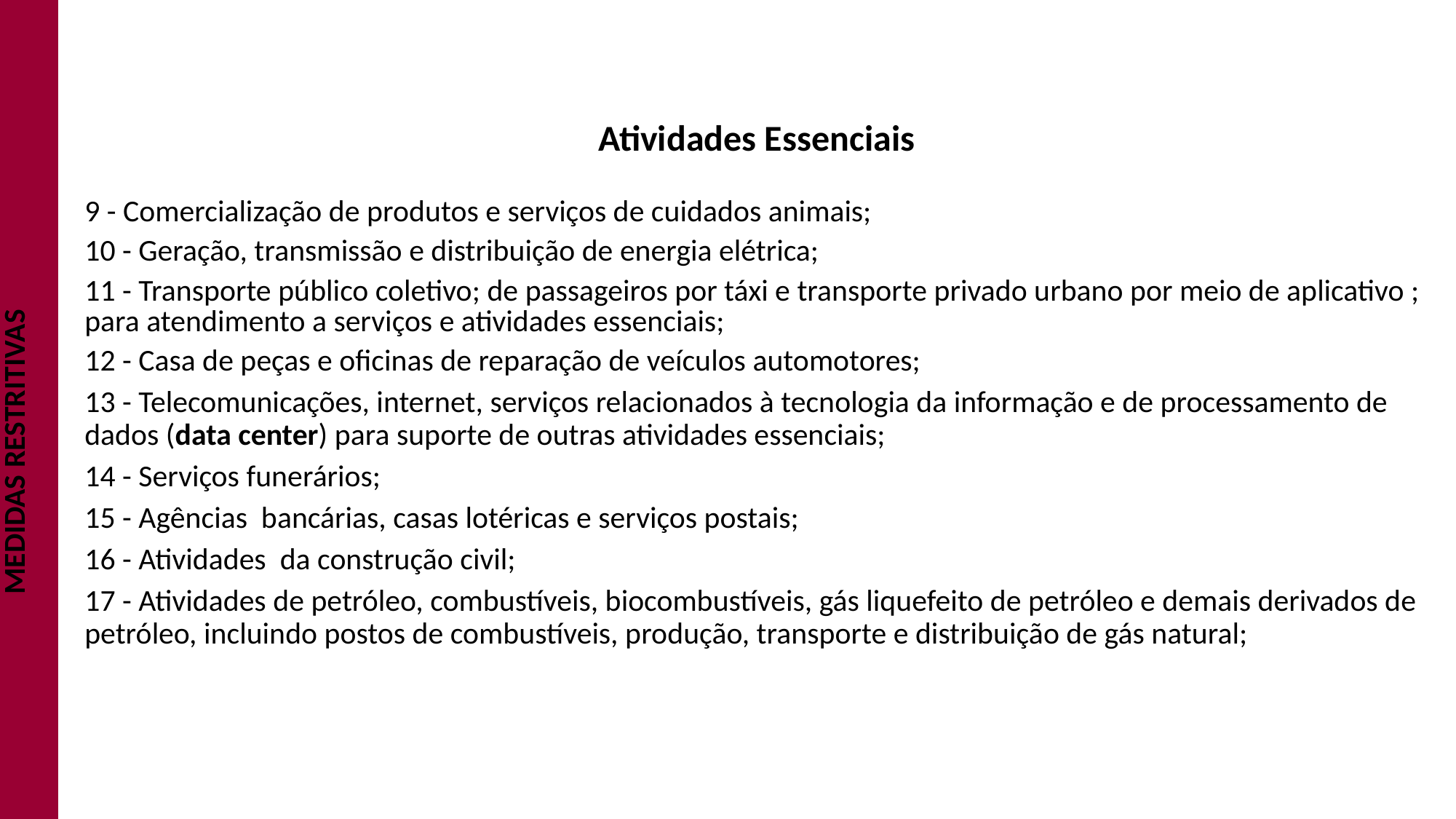

|  |  |
| --- | --- |
| MEDIDAS RESTRITIVAS | Atividades Essenciais 9 - Comercialização de produtos e serviços de cuidados animais; 10 - Geração, transmissão e distribuição de energia elétrica; 11 - Transporte público coletivo; de passageiros por táxi e transporte privado urbano por meio de aplicativo ; para atendimento a serviços e atividades essenciais; 12 - Casa de peças e oficinas de reparação de veículos automotores; 13 - Telecomunicações, internet, serviços relacionados à tecnologia da informação e de processamento de dados (data center) para suporte de outras atividades essenciais; 14 - Serviços funerários; 15 - Agências bancárias, casas lotéricas e serviços postais; 16 - Atividades da construção civil; 17 - Atividades de petróleo, combustíveis, biocombustíveis, gás liquefeito de petróleo e demais derivados de petróleo, incluindo postos de combustíveis, produção, transporte e distribuição de gás natural; |